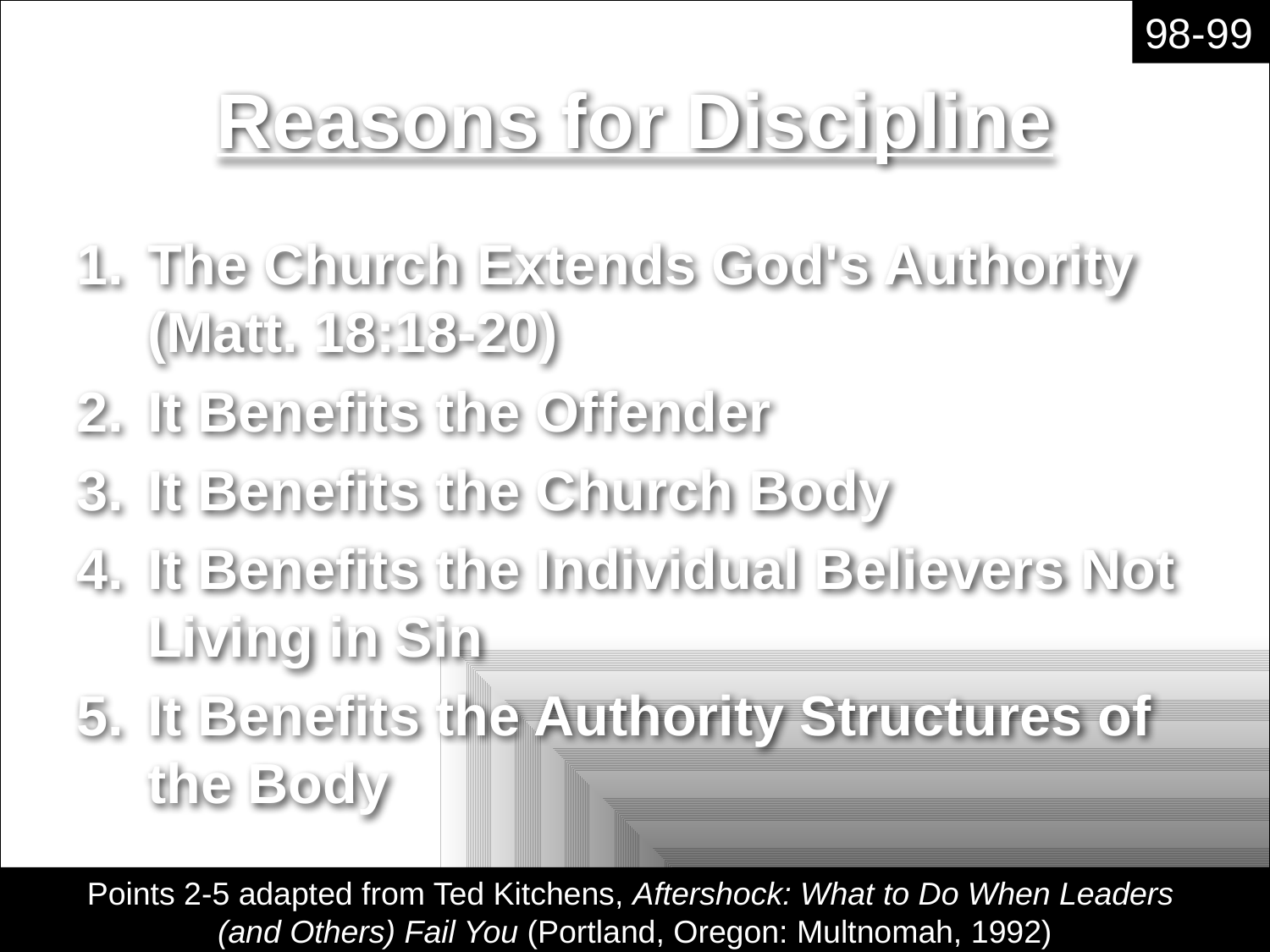

98-99
# Reasons for Discipline
The Church Extends God's Authority (Matt. 18:18-20)
It Benefits the Offender
It Benefits the Church Body
It Benefits the Individual Believers Not Living in Sin
It Benefits the Authority Structures of the Body
Points 2-5 adapted from Ted Kitchens, Aftershock: What to Do When Leaders
(and Others) Fail You (Portland, Oregon: Multnomah, 1992)